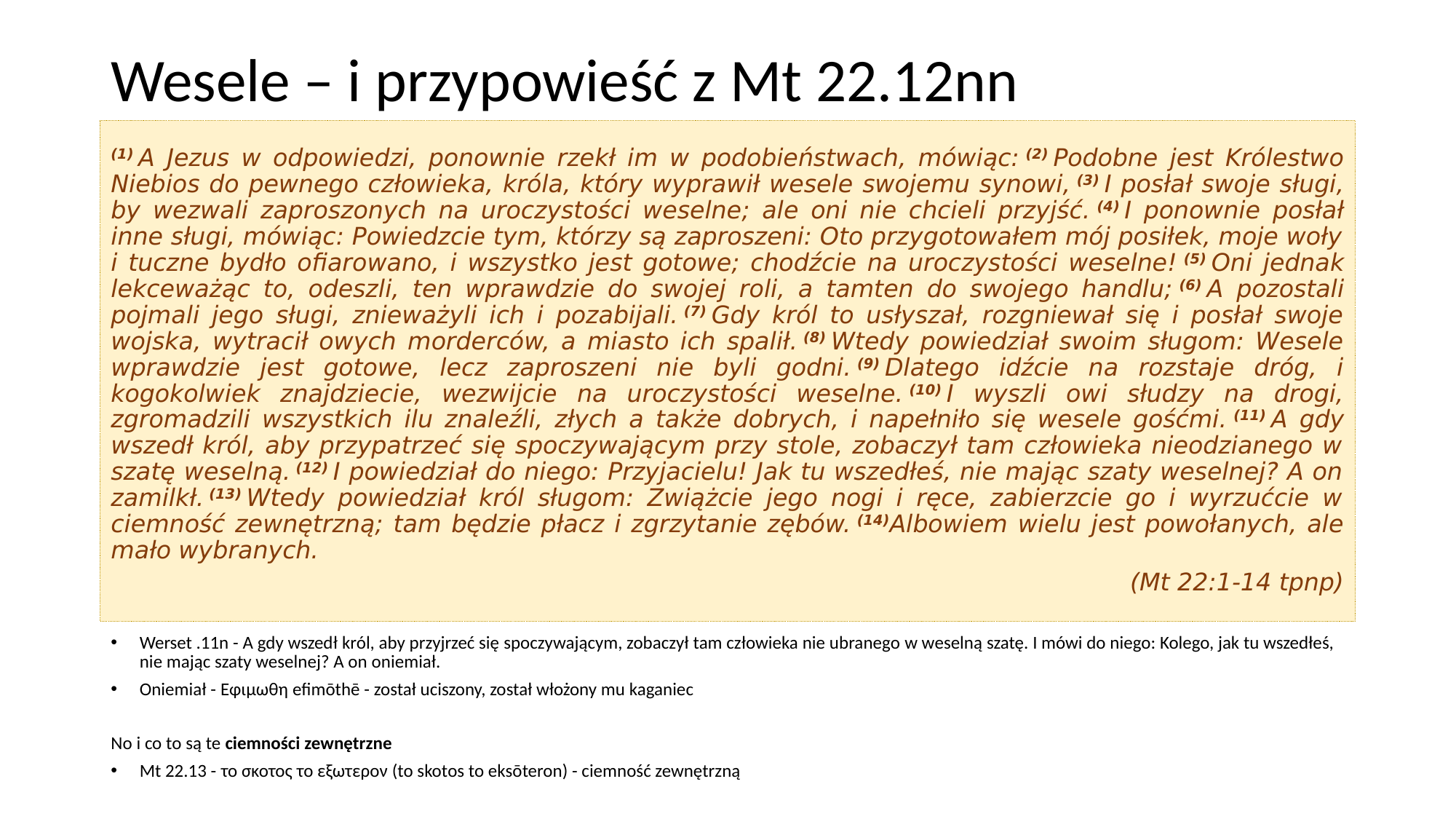

# Wesele – i przypowieść z Mt 22.12nn
(1) A Jezus w odpowiedzi, ponownie rzekł im w podobieństwach, mówiąc: (2) Podobne jest Królestwo Niebios do pewnego człowieka, króla, który wyprawił wesele swojemu synowi, (3) I posłał swoje sługi, by wezwali zaproszonych na uroczystości weselne; ale oni nie chcieli przyjść. (4) I ponownie posłał inne sługi, mówiąc: Powiedzcie tym, którzy są zaproszeni: Oto przygotowałem mój posiłek, moje woły i tuczne bydło ofiarowano, i wszystko jest gotowe; chodźcie na uroczystości weselne! (5) Oni jednak lekceważąc to, odeszli, ten wprawdzie do swojej roli, a tamten do swojego handlu; (6) A pozostali pojmali jego sługi, znieważyli ich i pozabijali. (7) Gdy król to usłyszał, rozgniewał się i posłał swoje wojska, wytracił owych morderców, a miasto ich spalił. (8) Wtedy powiedział swoim sługom: Wesele wprawdzie jest gotowe, lecz zaproszeni nie byli godni. (9) Dlatego idźcie na rozstaje dróg, i kogokolwiek znajdziecie, wezwijcie na uroczystości weselne. (10) I wyszli owi słudzy na drogi, zgromadzili wszystkich ilu znaleźli, złych a także dobrych, i napełniło się wesele gośćmi. (11) A gdy wszedł król, aby przypatrzeć się spoczywającym przy stole, zobaczył tam człowieka nieodzianego w szatę weselną. (12) I powiedział do niego: Przyjacielu! Jak tu wszedłeś, nie mając szaty weselnej? A on zamilkł. (13) Wtedy powiedział król sługom: Zwiążcie jego nogi i ręce, zabierzcie go i wyrzućcie w ciemność zewnętrzną; tam będzie płacz i zgrzytanie zębów. (14)Albowiem wielu jest powołanych, ale mało wybranych.
(Mt 22:1-14 tpnp)
Werset .11n - A gdy wszedł król, aby przyjrzeć się spoczywającym, zobaczył tam człowieka nie ubranego w weselną szatę. I mówi do niego: Kolego, jak tu wszedłeś, nie mając szaty weselnej? A on oniemiał.
Oniemiał - Εφιμωθη efimōthē - został uciszony, został włożony mu kaganiec

No i co to są te ciemności zewnętrzne
Mt 22.13 - το σκοτος το εξωτερον (to skotos to eksōteron) - ciemność zewnętrzną